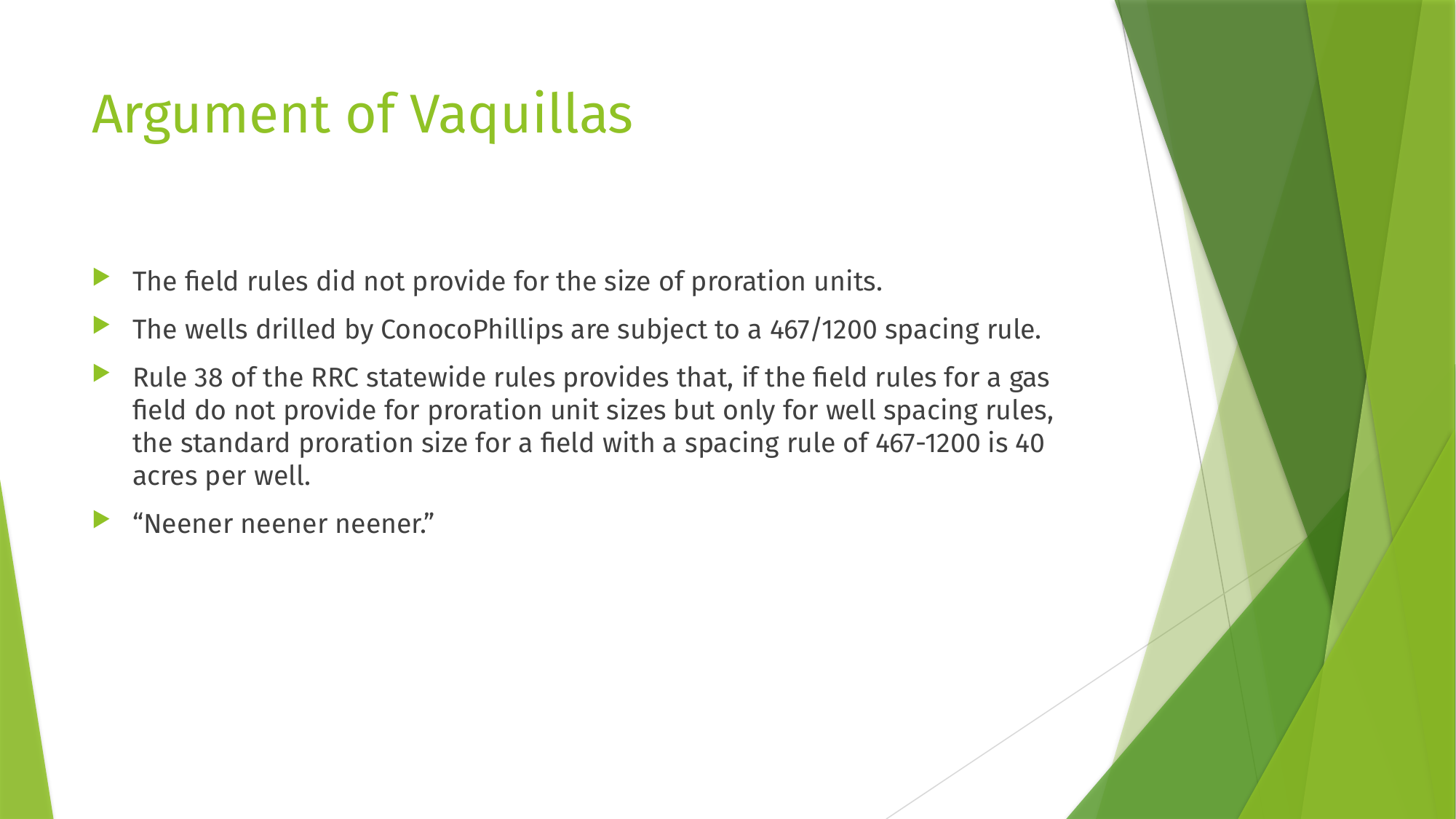

# Argument of Vaquillas
The field rules did not provide for the size of proration units.
The wells drilled by ConocoPhillips are subject to a 467/1200 spacing rule.
Rule 38 of the RRC statewide rules provides that, if the field rules for a gas field do not provide for proration unit sizes but only for well spacing rules, the standard proration size for a field with a spacing rule of 467-1200 is 40 acres per well.
“Neener neener neener.”